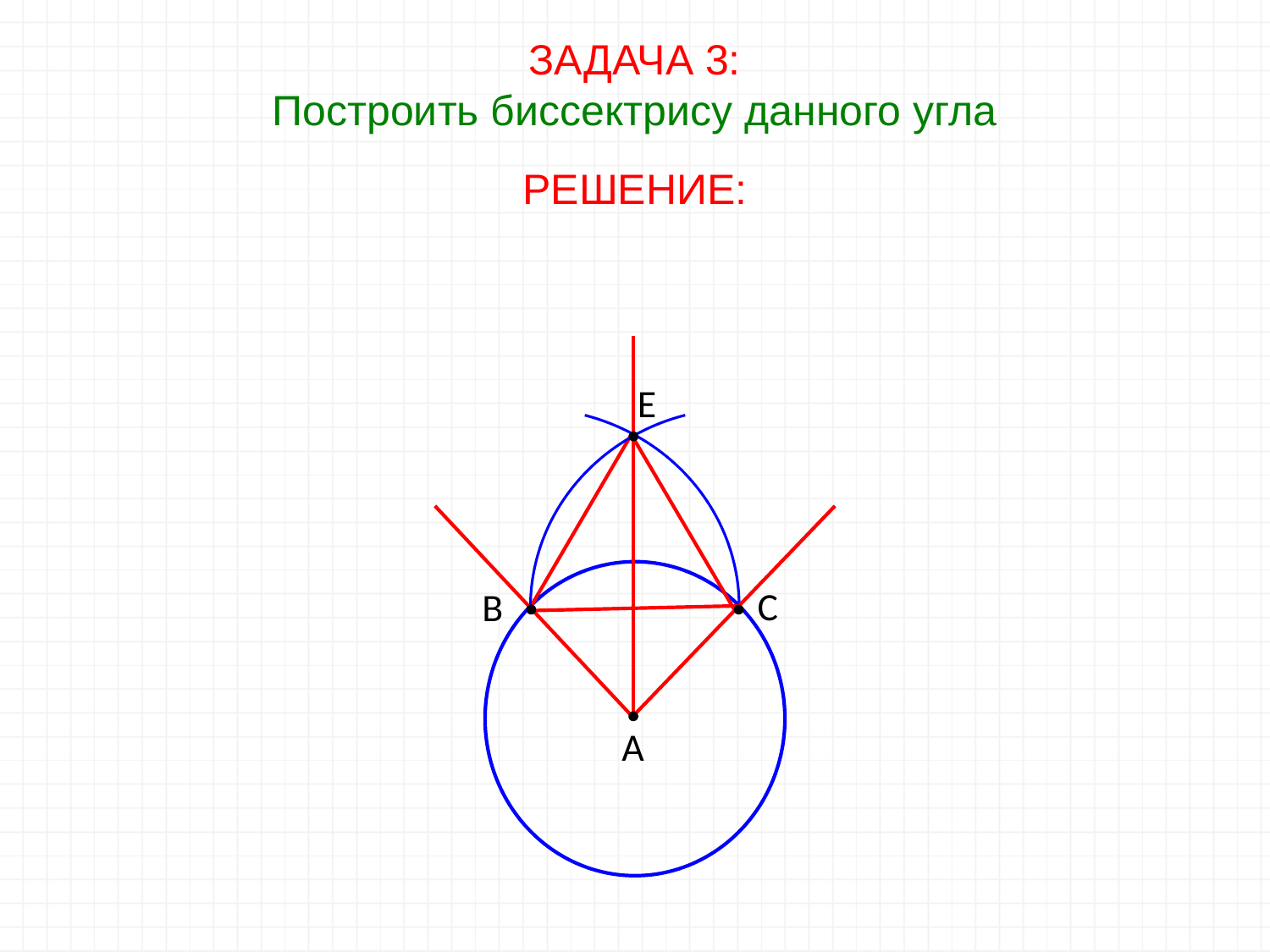

ЗАДАЧА 3:
Построить биссектрису данного угла
РЕШЕНИЕ:
Е

С
В

А